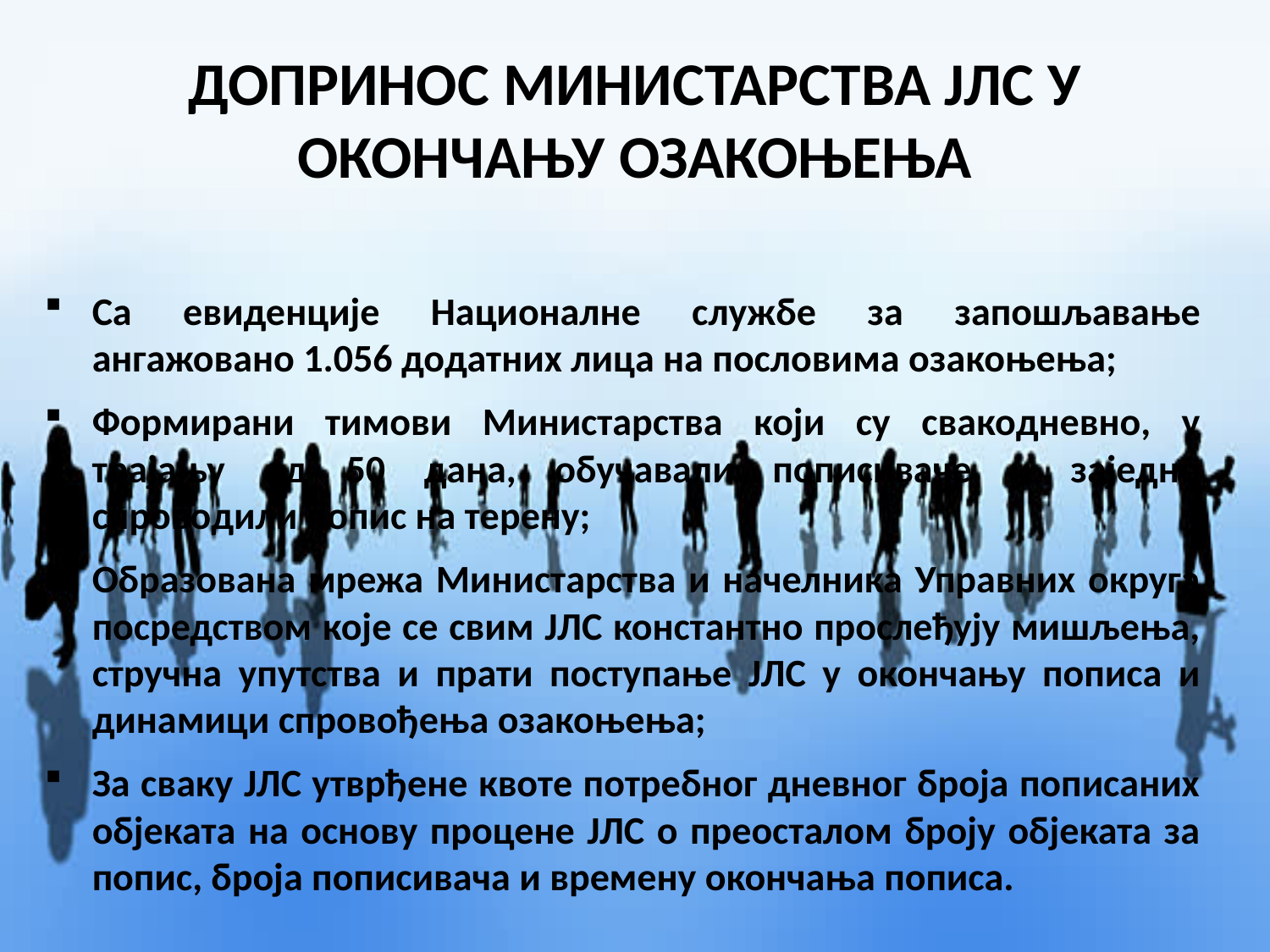

# ДОПРИНОС МИНИСТАРСТВА ЈЛС У ОКОНЧАЊУ ОЗАКОЊЕЊА
Са евиденције Националне службе за запошљавање ангажовано 1.056 додатних лица на пословима озакоњења;
Формирани тимови Министарства који су свакодневно, у трајању од 50 дана, обучавали пописиваче и заједно спроводили попис на терену;
Образована мрежа Министарства и начелника Управних округа посредством које се свим ЈЛС константно прослеђују мишљења, стручна упутства и прати поступање ЈЛС у окончању пописа и динамици спровођења озакоњења;
За сваку ЈЛС утврђене квоте потребног дневног броја пописаних објеката на основу процене ЈЛС о преосталом броју објеката за попис, броја пописивача и времену окончања пописа.